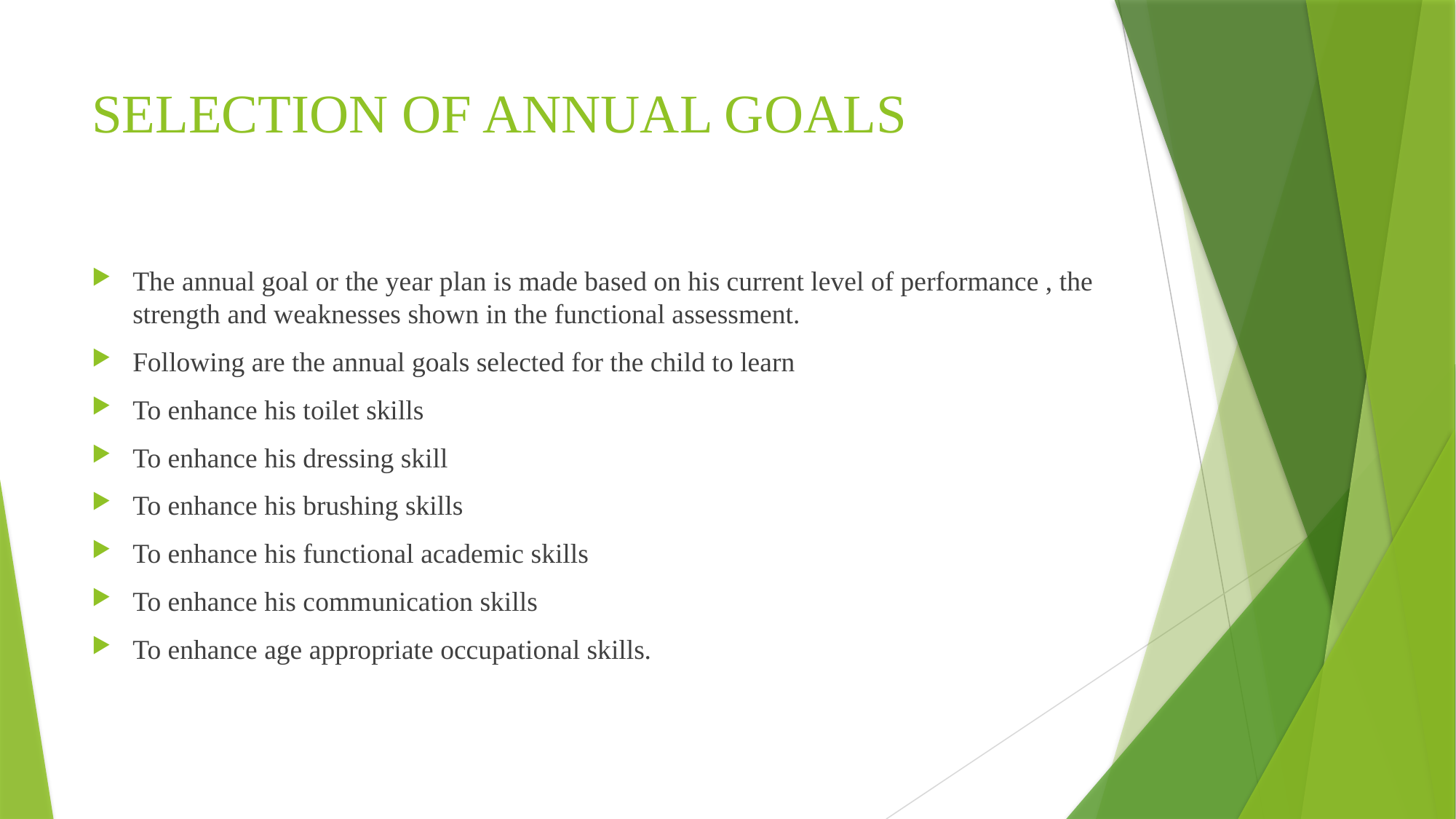

# SELECTION OF ANNUAL GOALS
The annual goal or the year plan is made based on his current level of performance , the strength and weaknesses shown in the functional assessment.
Following are the annual goals selected for the child to learn
To enhance his toilet skills
To enhance his dressing skill
To enhance his brushing skills
To enhance his functional academic skills
To enhance his communication skills
To enhance age appropriate occupational skills.